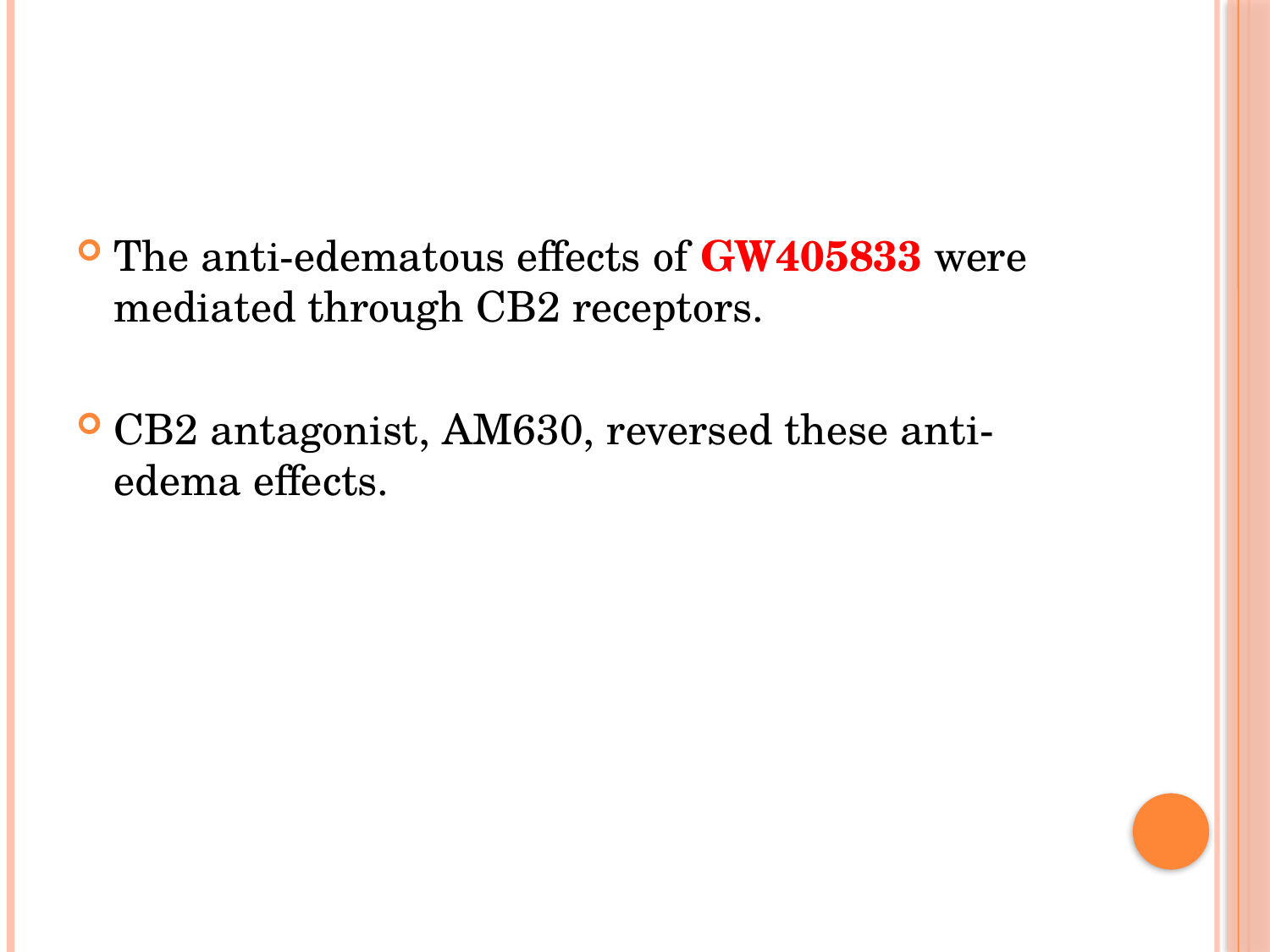

#
The anti-edematous effects of GW405833 were mediated through CB2 receptors.

CB2 antagonist, AM630, reversed these anti-edema effects.